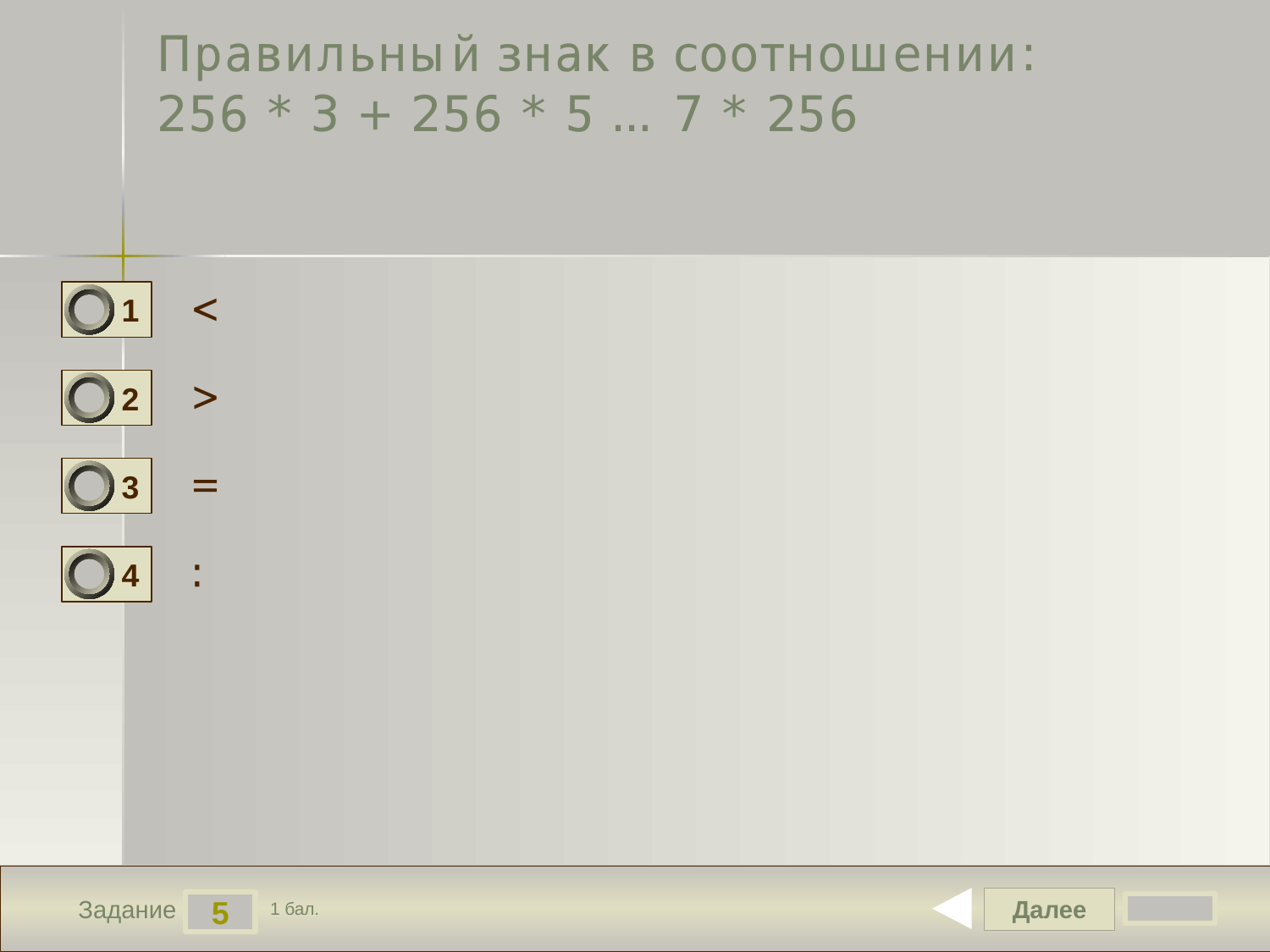

# Правильный знак в соотношении: 256 * 3 + 256 * 5 … 7 * 256
<

1

>

2

=

3

:

4

Далее

5
Задание

1 бал.